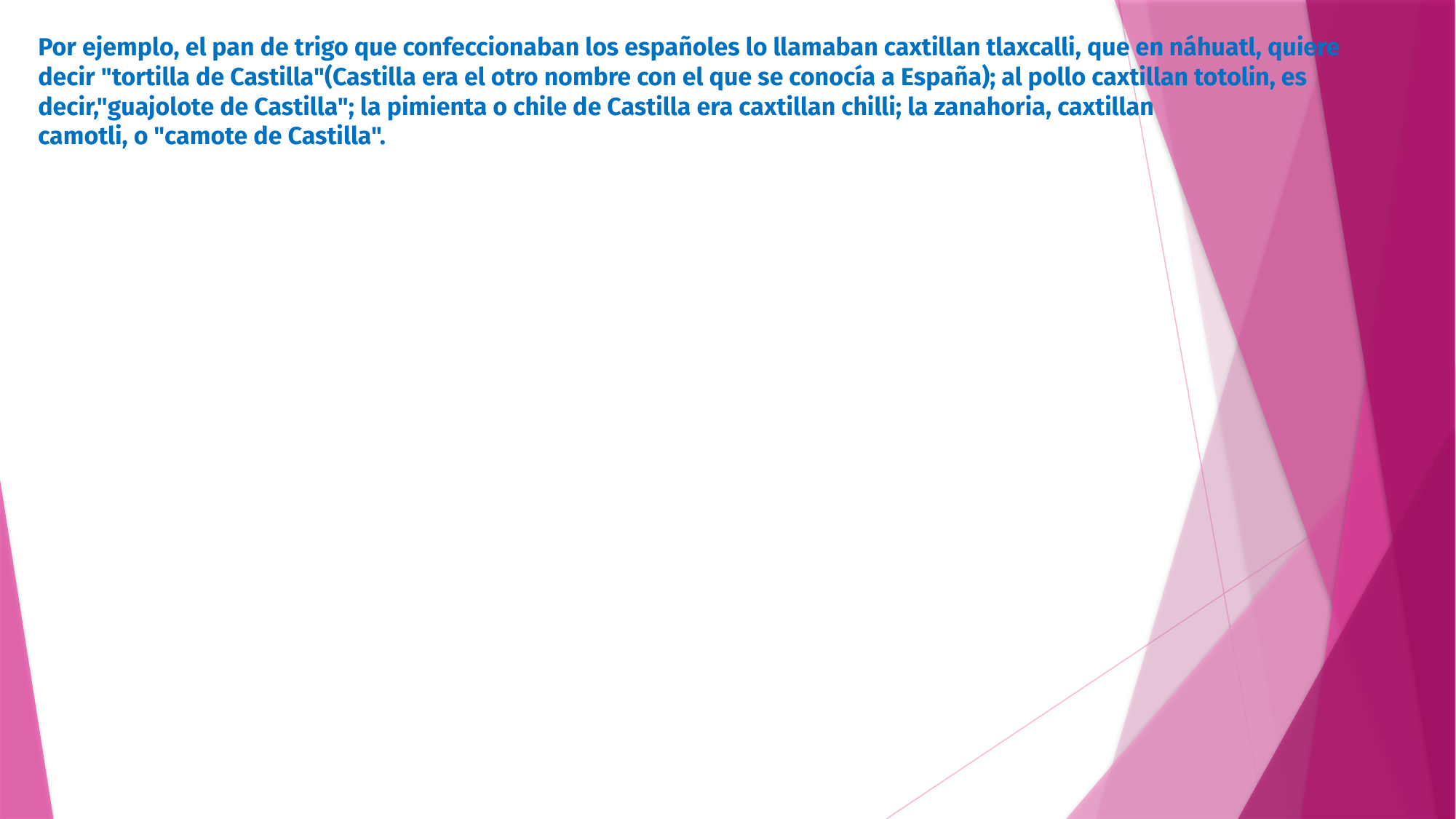

# Por ejemplo, el pan de trigo que confeccionaban los españoles lo llamaban caxtillan tlaxcalli, que en náhuatl, quiere decir "tortilla de Castilla"(Castilla era el otro nombre con el que se conocía a España); al pollo caxtillan totolin, es decir,"guajolote de Castilla"; la pimienta o chile de Castilla era caxtillan chilli; la zanahoria, caxtillan camotli, o "camote de Castilla".